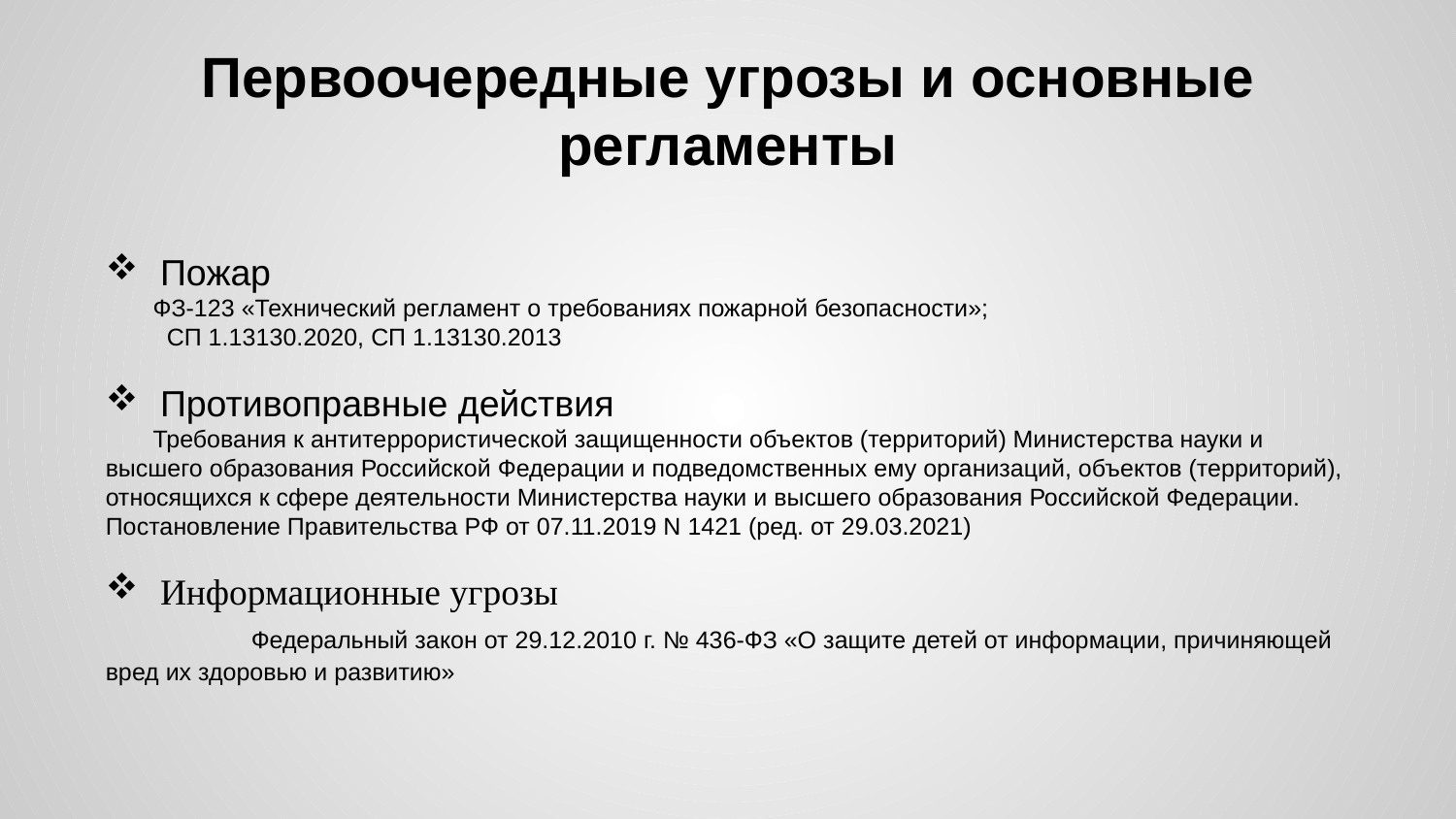

# Первоочередные угрозы и основные регламенты

Пожар
       ФЗ-123 «Технический регламент о требованиях пожарной безопасности»;
         СП 1.13130.2020, СП 1.13130.2013

Противоправные действия
       Требования к антитеррористической защищенности объектов (территорий) Министерства науки и высшего образования Российской Федерации и подведомственных ему организаций, объектов (территорий), относящихся к сфере деятельности Министерства науки и высшего образования Российской Федерации.  Постановление Правительства РФ от 07.11.2019 N 1421 (ред. от 29.03.2021)

Информационные угрозы
	Федеральный закон от 29.12.2010 г. № 436-ФЗ «О защите детей от информации, причиняющей вред их здоровью и развитию»